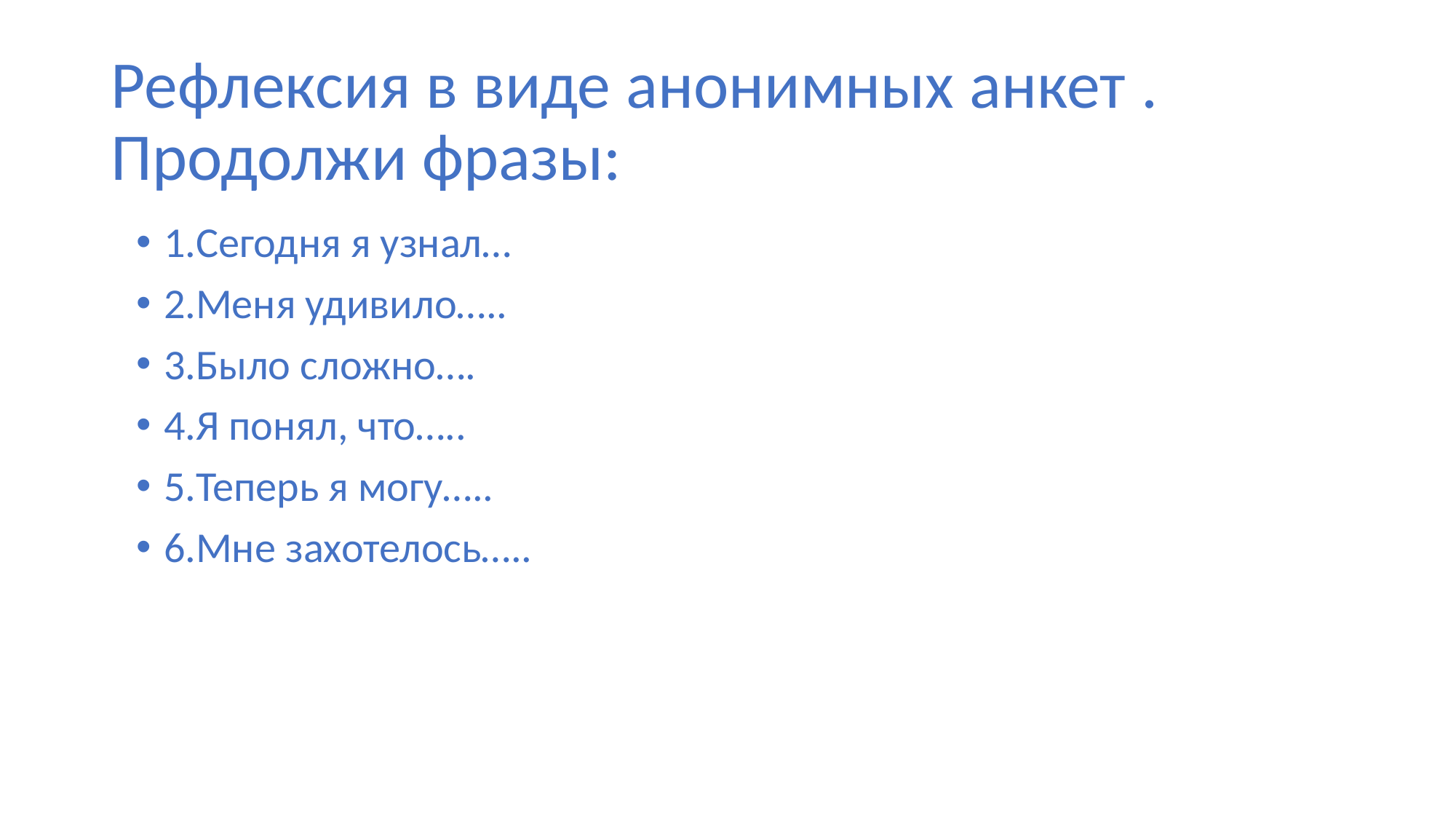

# Рефлексия в виде анонимных анкет . Продолжи фразы:
1.Сегодня я узнал…
2.Меня удивило…..
3.Было сложно….
4.Я понял, что…..
5.Теперь я могу…..
6.Мне захотелось…..